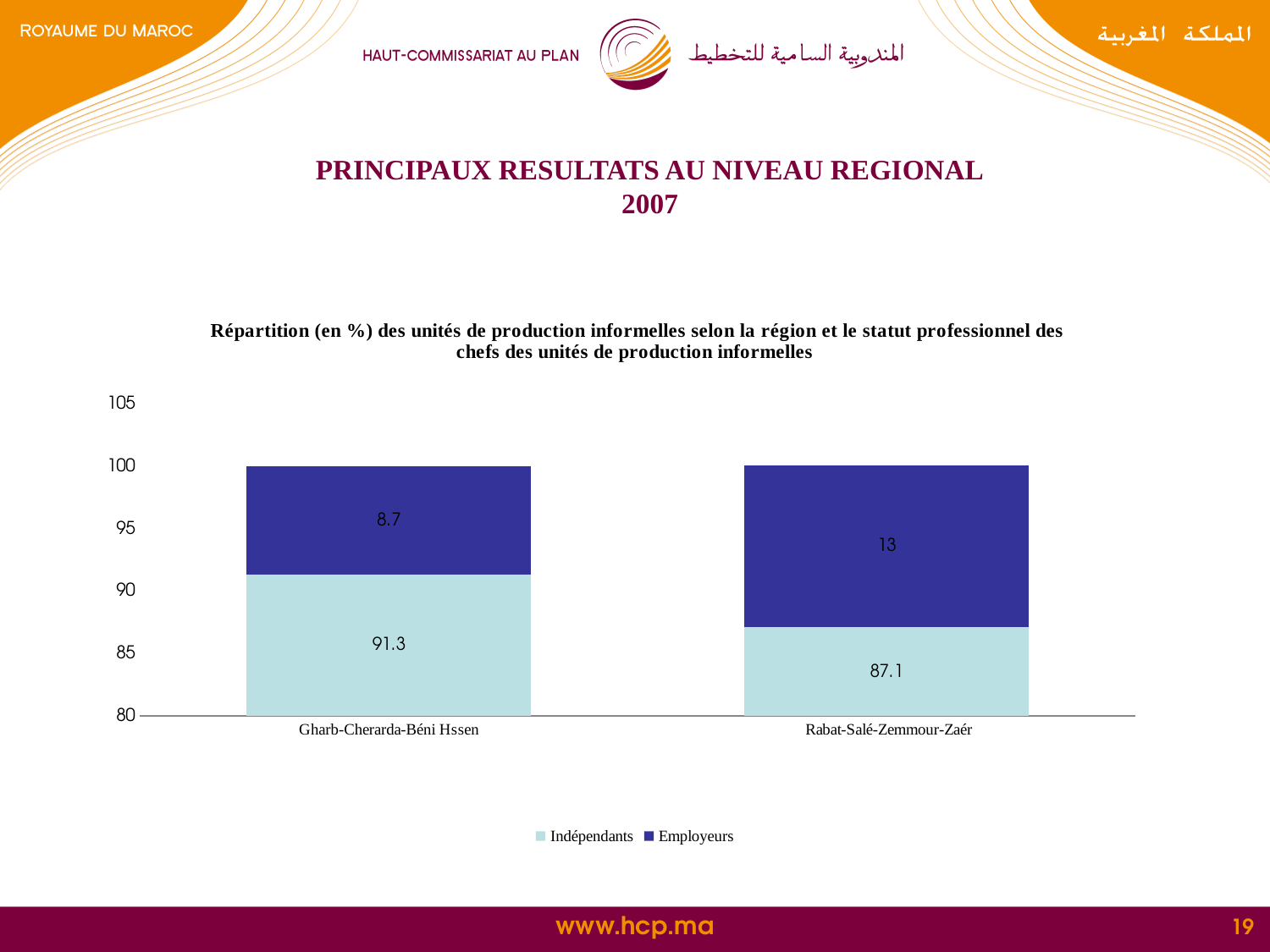

# PRINCIPAUX RESULTATS AU NIVEAU REGIONAL 2007

### Chart:  Répartition (en %) des unités de production informelles selon la région et le statut professionnel des chefs des unités de production informelles

| Category | Indépendants | Employeurs |
|---|---|---|
| Gharb-Cherarda-Béni Hssen | 91.3 | 8.700000000000001 |
|  Rabat-Salé-Zemmour-Zaér | 87.1 | 13.0 |
19